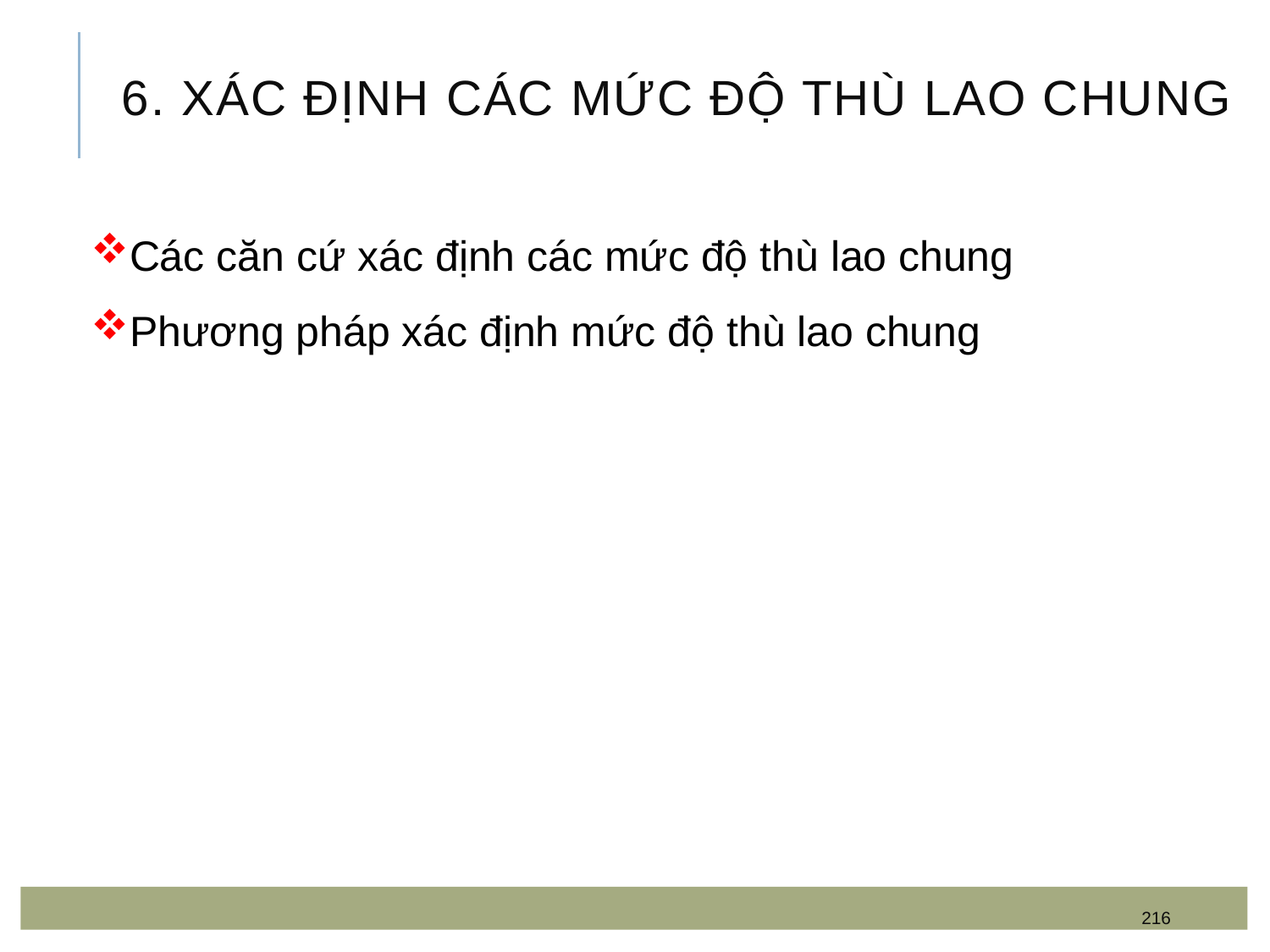

# 6. Xác định các mức độ thù lao chung
Các căn cứ xác định các mức độ thù lao chung
Phương pháp xác định mức độ thù lao chung
216